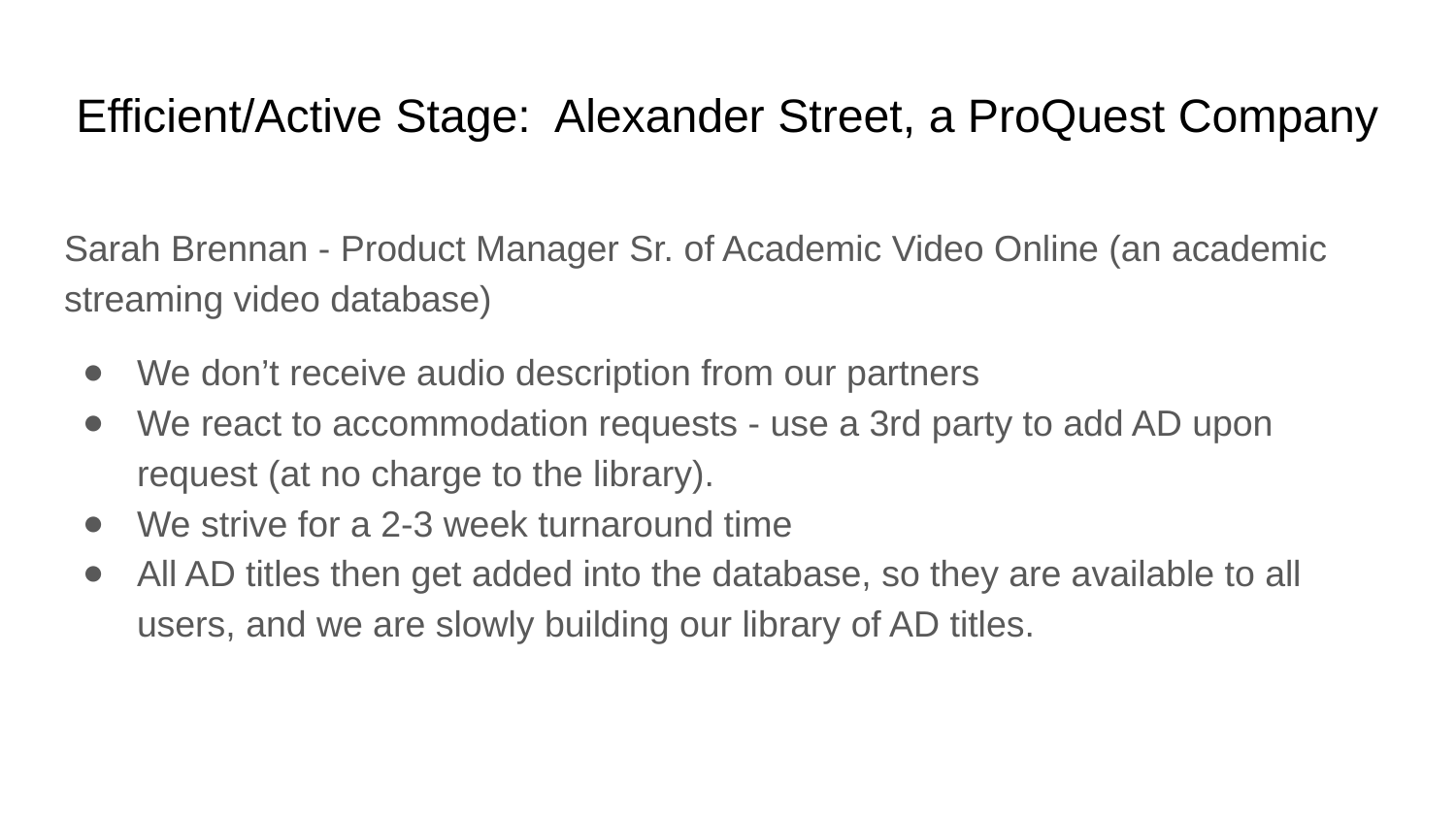

# Efficient/Active Stage:  Alexander Street, a ProQuest Company
Sarah Brennan - Product Manager Sr. of Academic Video Online (an academic streaming video database)
We don’t receive audio description from our partners
We react to accommodation requests - use a 3rd party to add AD upon request (at no charge to the library).
We strive for a 2-3 week turnaround time
All AD titles then get added into the database, so they are available to all users, and we are slowly building our library of AD titles.